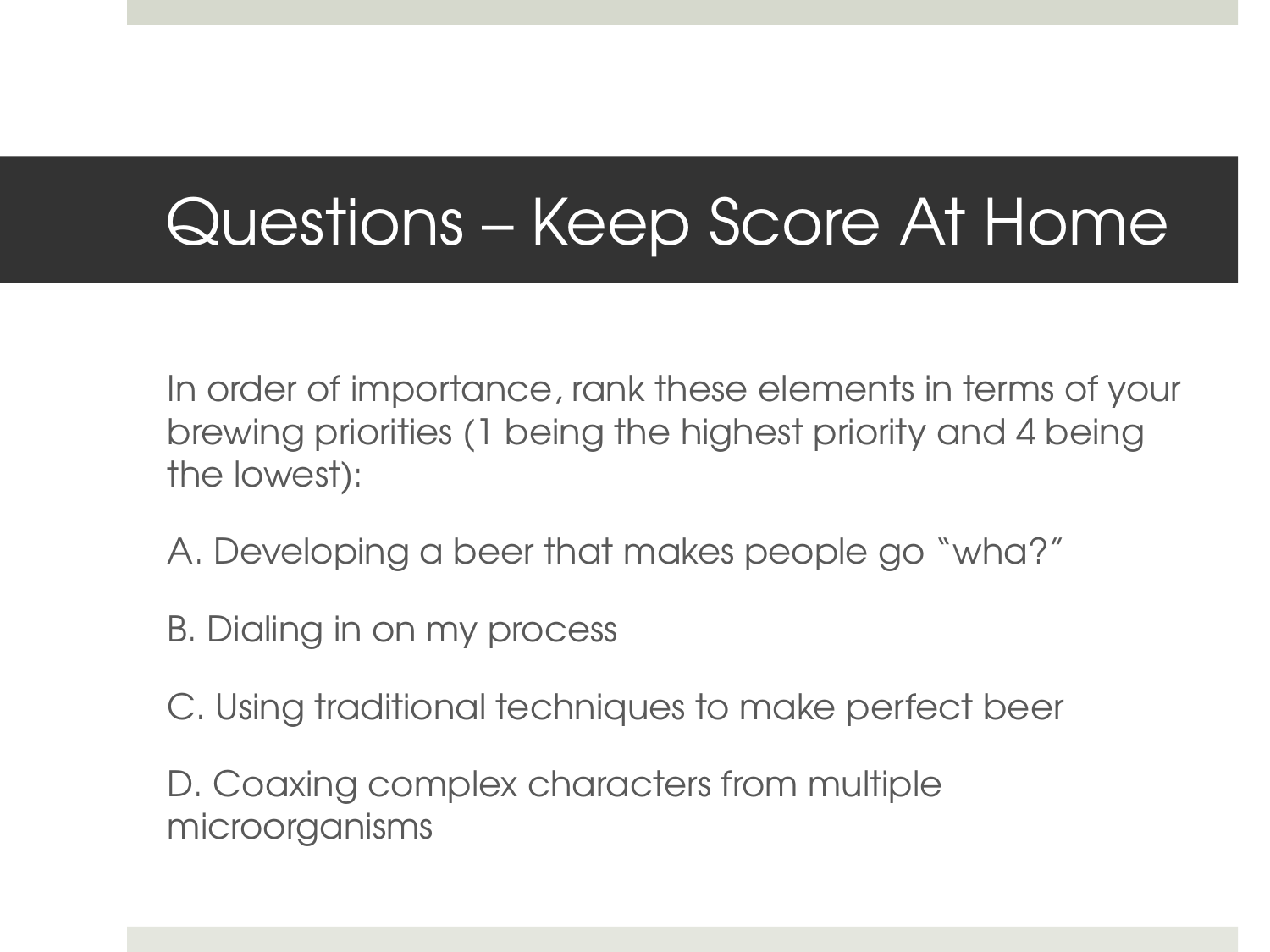

# Questions – Keep Score At Home
In order of importance, rank these elements in terms of your brewing priorities (1 being the highest priority and 4 being the lowest):
A. Developing a beer that makes people go “wha?”
B. Dialing in on my process
C. Using traditional techniques to make perfect beer
D. Coaxing complex characters from multiple microorganisms